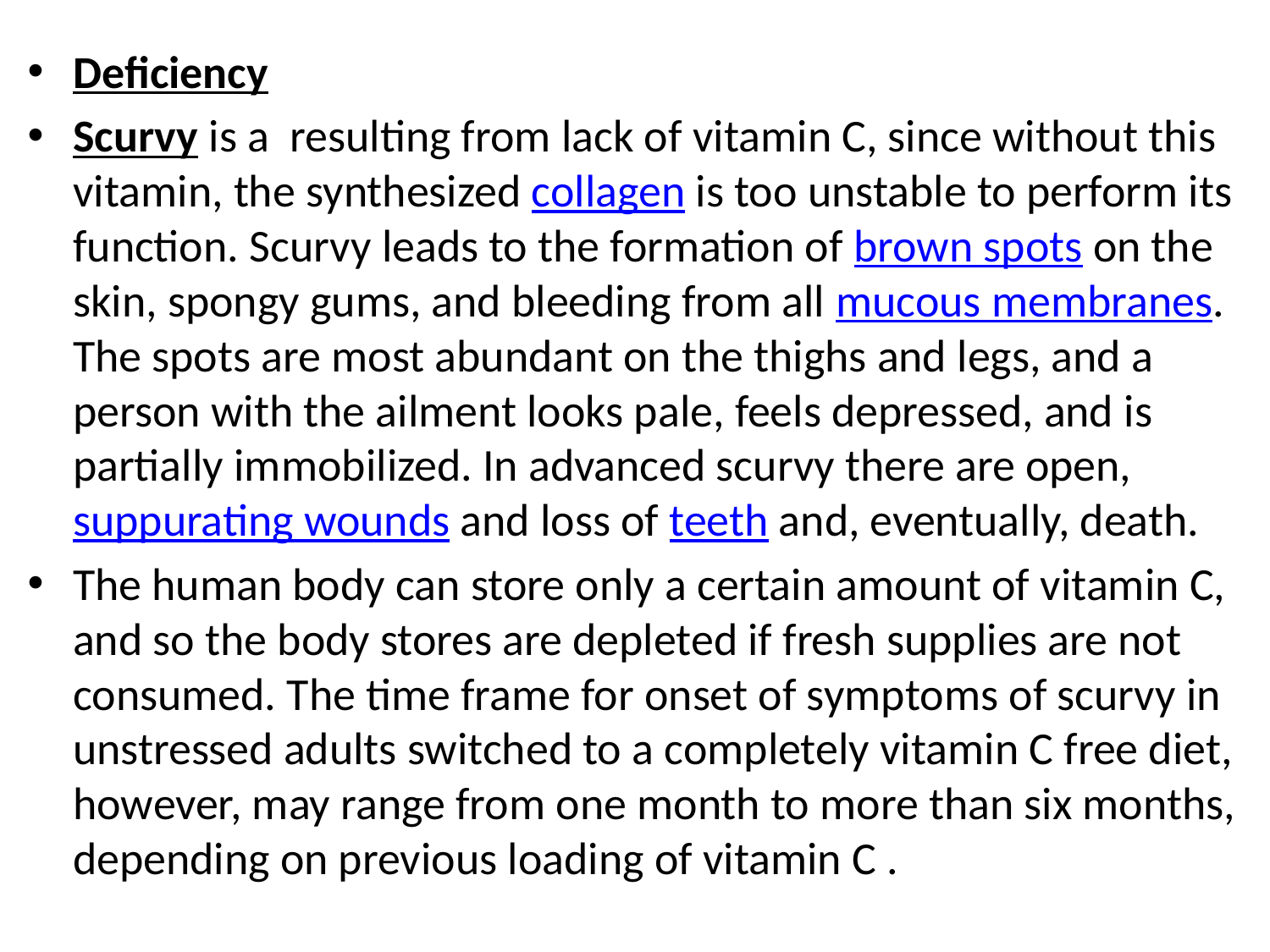

Deficiency
Scurvy is a  resulting from lack of vitamin C, since without this vitamin, the synthesized collagen is too unstable to perform its function. Scurvy leads to the formation of brown spots on the skin, spongy gums, and bleeding from all mucous membranes. The spots are most abundant on the thighs and legs, and a person with the ailment looks pale, feels depressed, and is partially immobilized. In advanced scurvy there are open, suppurating wounds and loss of teeth and, eventually, death.
The human body can store only a certain amount of vitamin C, and so the body stores are depleted if fresh supplies are not consumed. The time frame for onset of symptoms of scurvy in unstressed adults switched to a completely vitamin C free diet, however, may range from one month to more than six months, depending on previous loading of vitamin C .

#